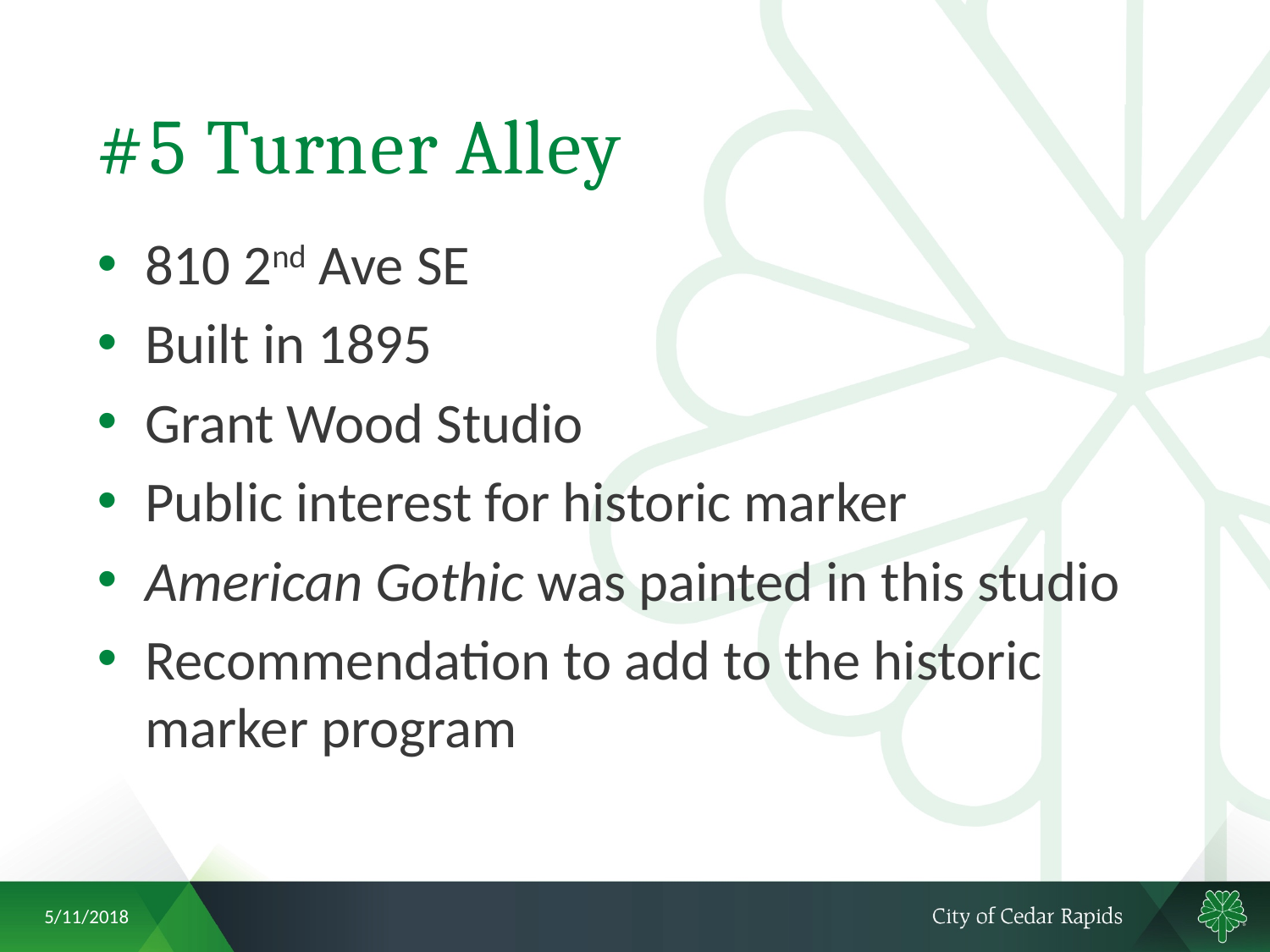

# #5 Turner Alley
810 2nd Ave SE
Built in 1895
Grant Wood Studio
Public interest for historic marker
American Gothic was painted in this studio
Recommendation to add to the historic marker program

5/11/2018